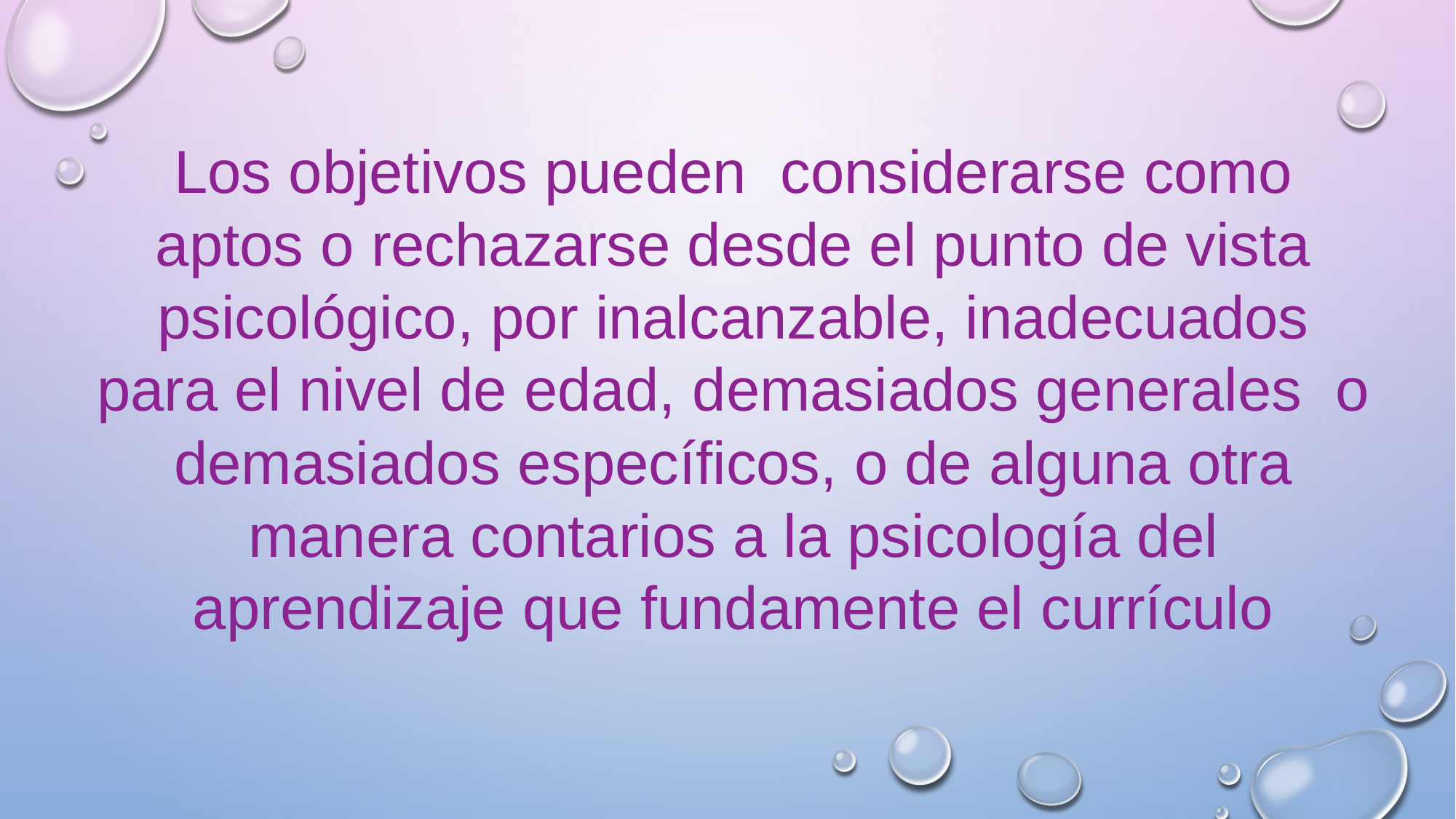

Los objetivos pueden  considerarse como aptos o rechazarse desde el punto de vista psicológico, por inalcanzable, inadecuados para el nivel de edad, demasiados generales  o demasiados específicos, o de alguna otra manera contarios a la psicología del aprendizaje que fundamente el currículo